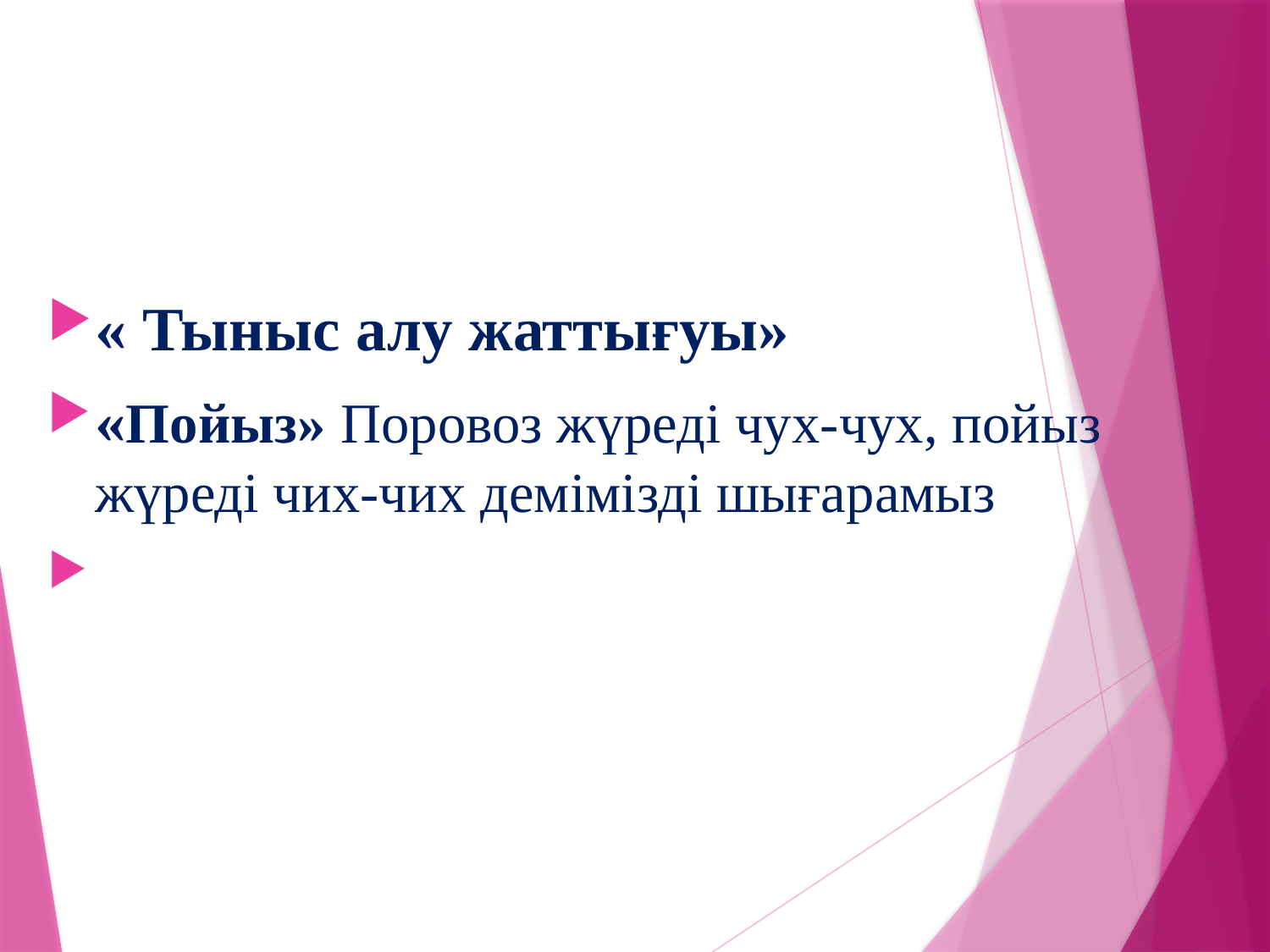

« Тыныс алу жаттығуы»
«Пойыз» Поровоз жүреді чух-чух, пойыз жүреді чих-чих демімізді шығарамыз

#